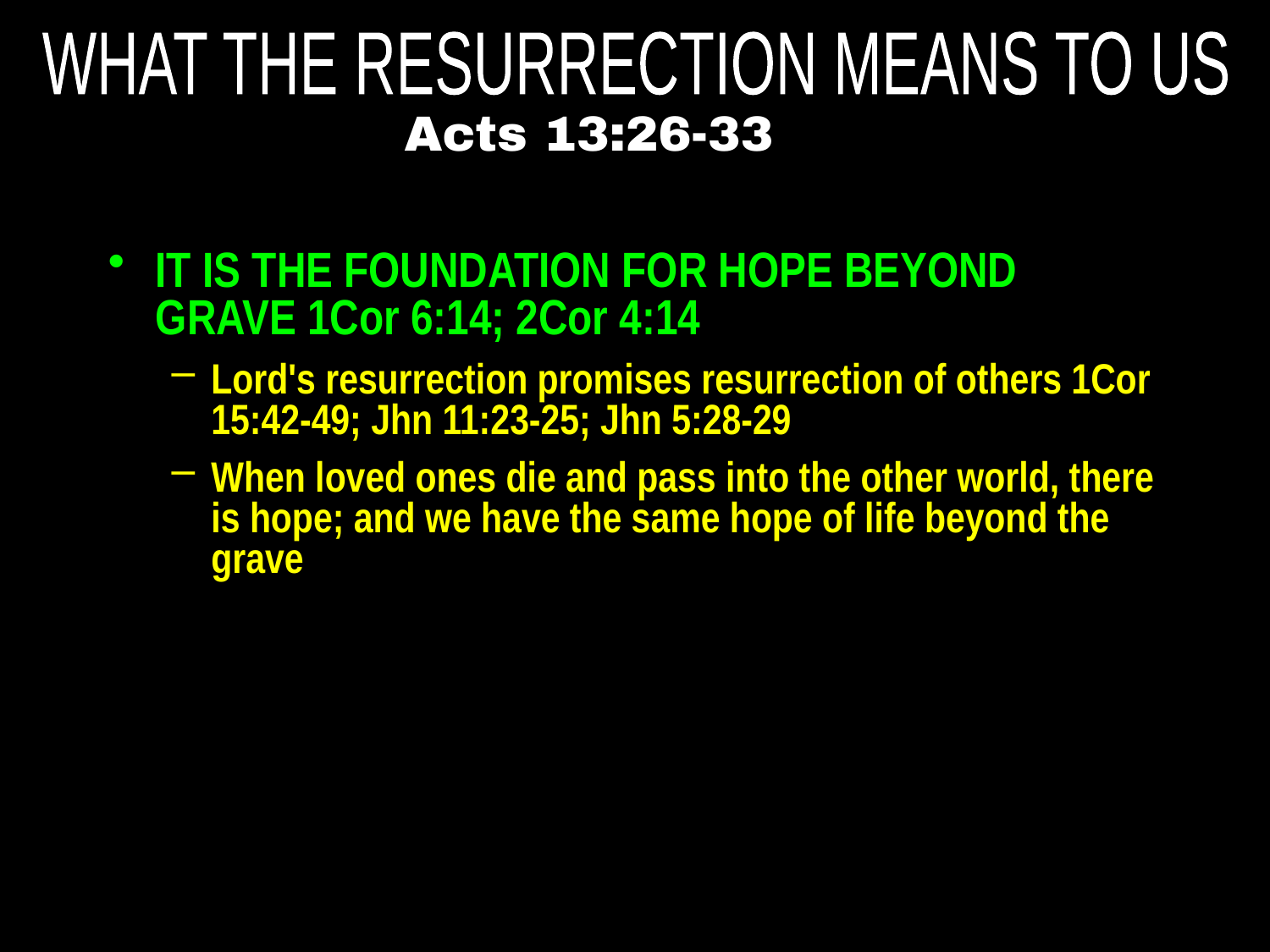

WHAT THE RESURRECTION MEANS TO US
Acts 13:26-33
IT IS THE FOUNDATION FOR HOPE BEYOND GRAVE 1Cor 6:14; 2Cor 4:14
Lord's resurrection promises resurrection of others 1Cor 15:42-49; Jhn 11:23-25; Jhn 5:28-29
When loved ones die and pass into the other world, there is hope; and we have the same hope of life beyond the grave